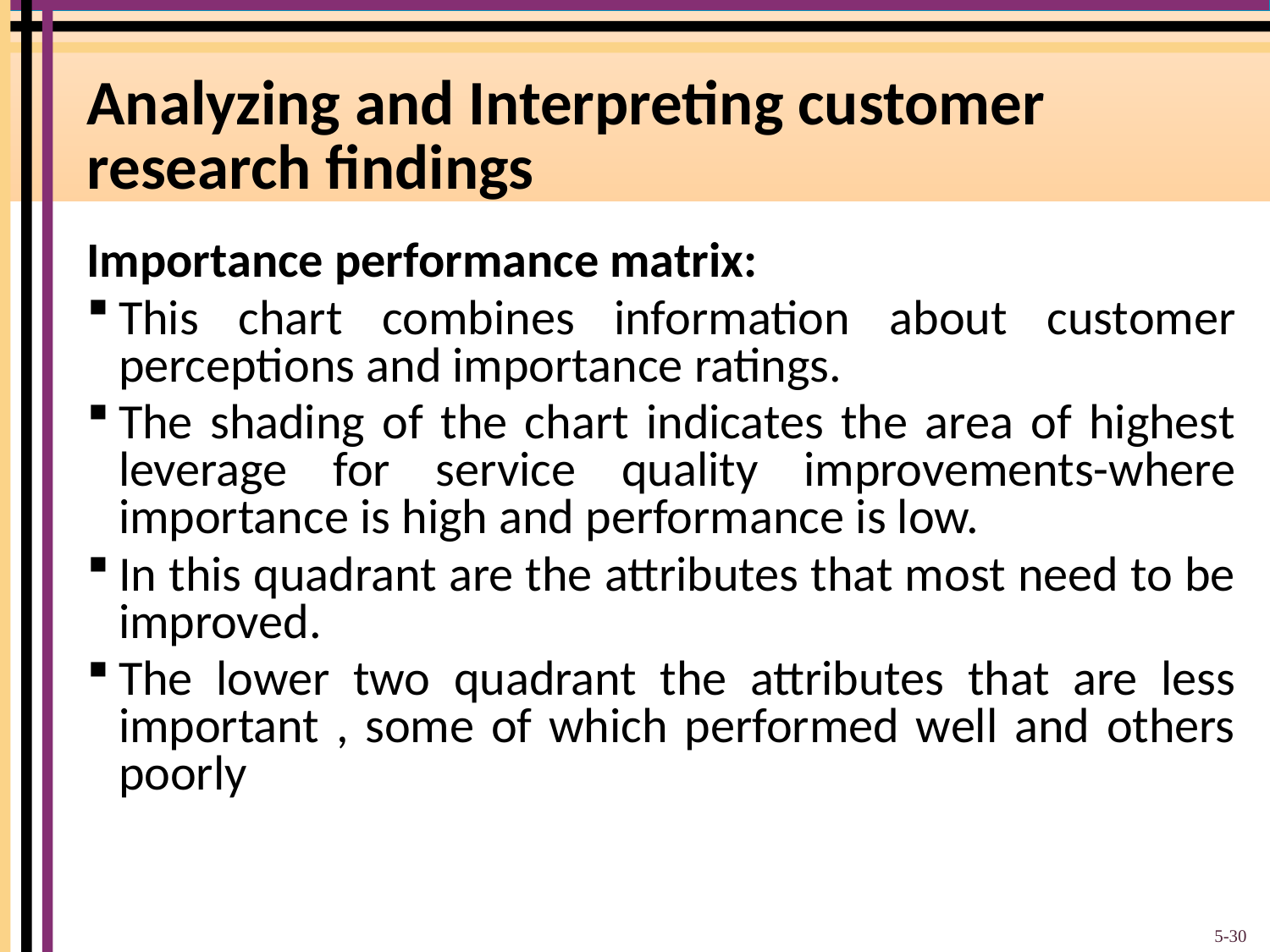

# Analyzing and Interpreting customer research findings
Importance performance matrix:
This chart combines information about customer perceptions and importance ratings.
The shading of the chart indicates the area of highest leverage for service quality improvements-where importance is high and performance is low.
In this quadrant are the attributes that most need to be improved.
The lower two quadrant the attributes that are less important , some of which performed well and others poorly
5-30